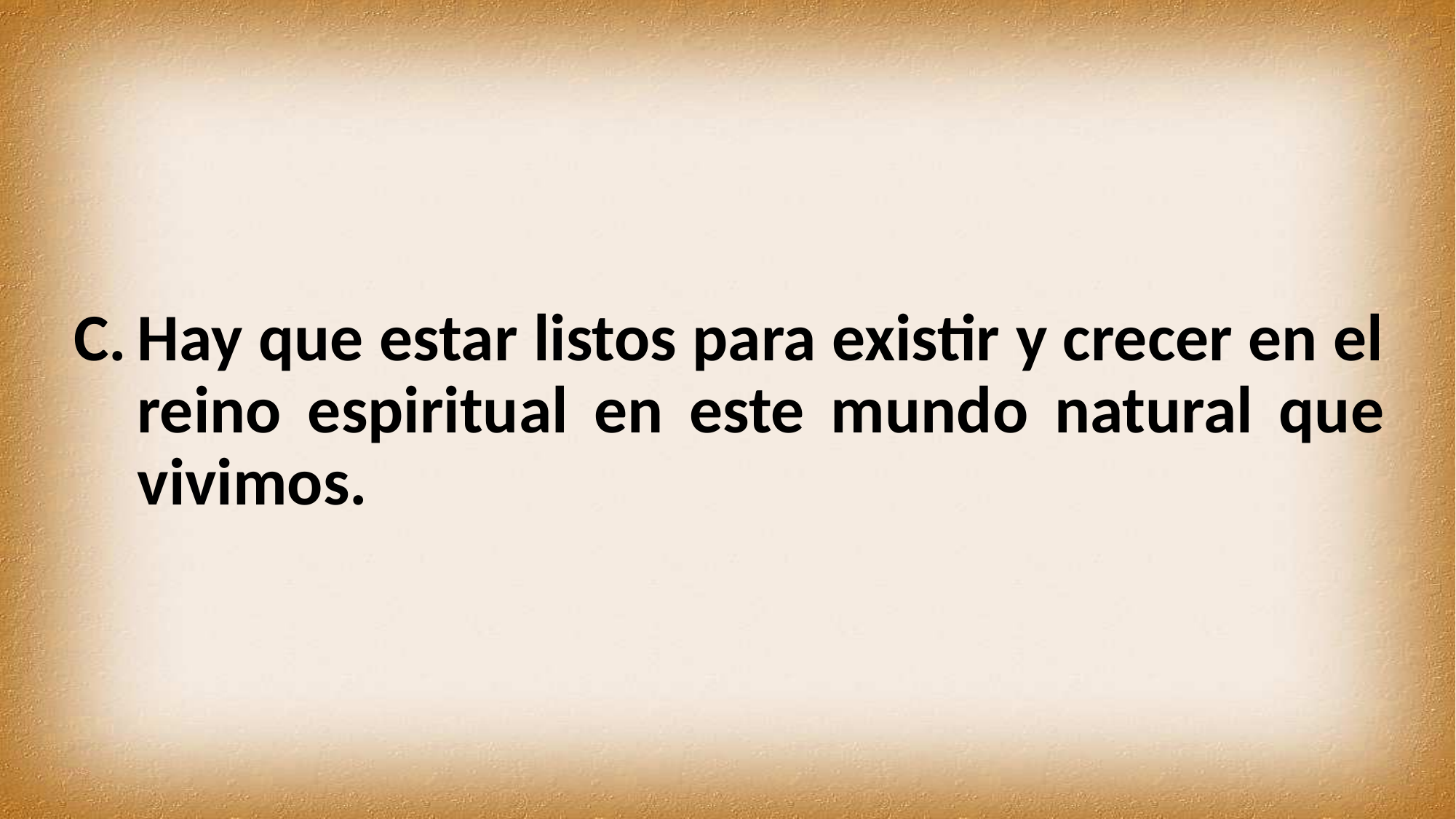

Hay que estar listos para existir y crecer en el reino espiritual en este mundo natural que vivimos.